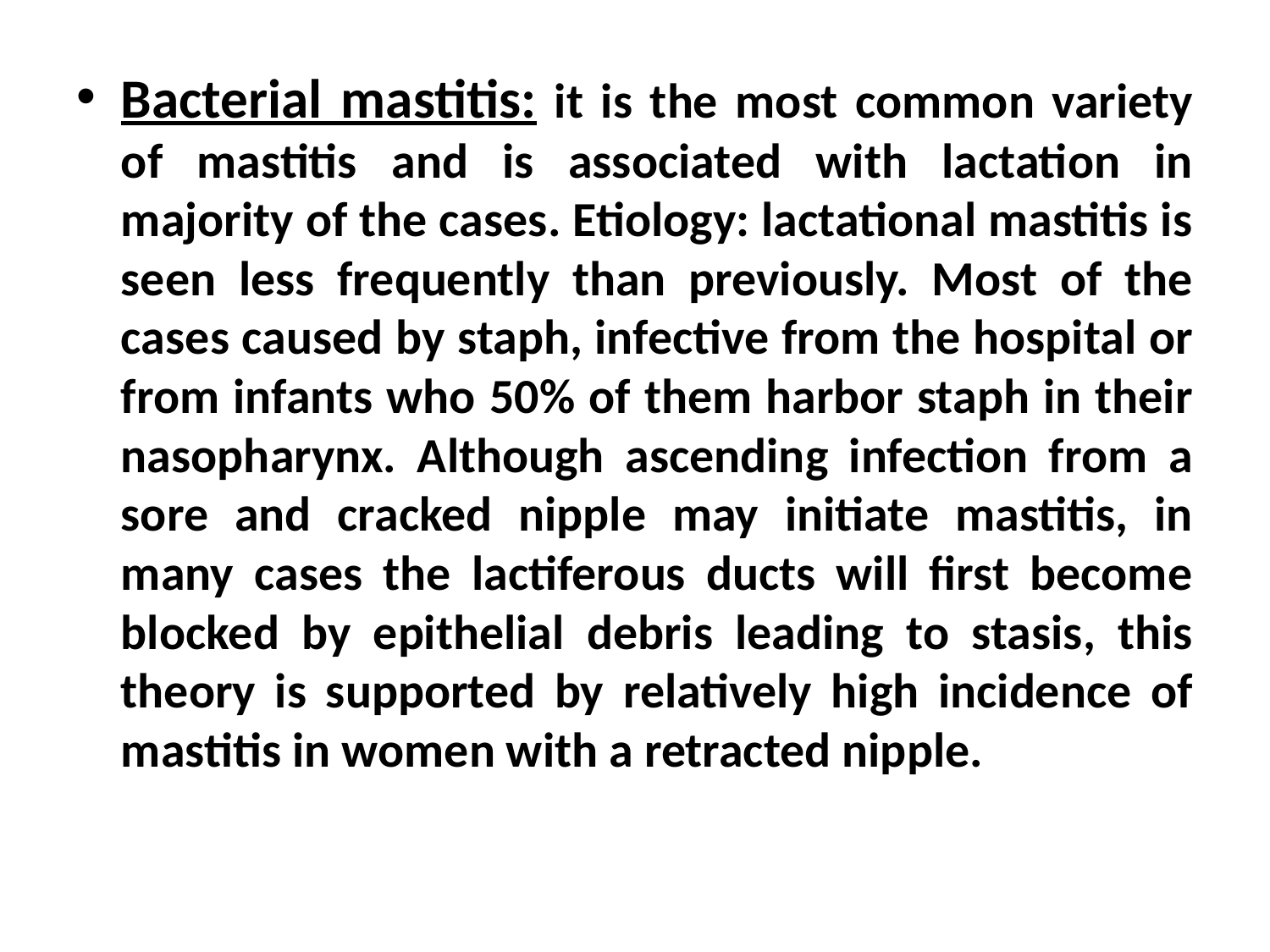

Bacterial mastitis: it is the most common variety of mastitis and is associated with lactation in majority of the cases. Etiology: lactational mastitis is seen less frequently than previously. Most of the cases caused by staph, infective from the hospital or from infants who 50% of them harbor staph in their nasopharynx. Although ascending infection from a sore and cracked nipple may initiate mastitis, in many cases the lactiferous ducts will first become blocked by epithelial debris leading to stasis, this theory is supported by relatively high incidence of mastitis in women with a retracted nipple.